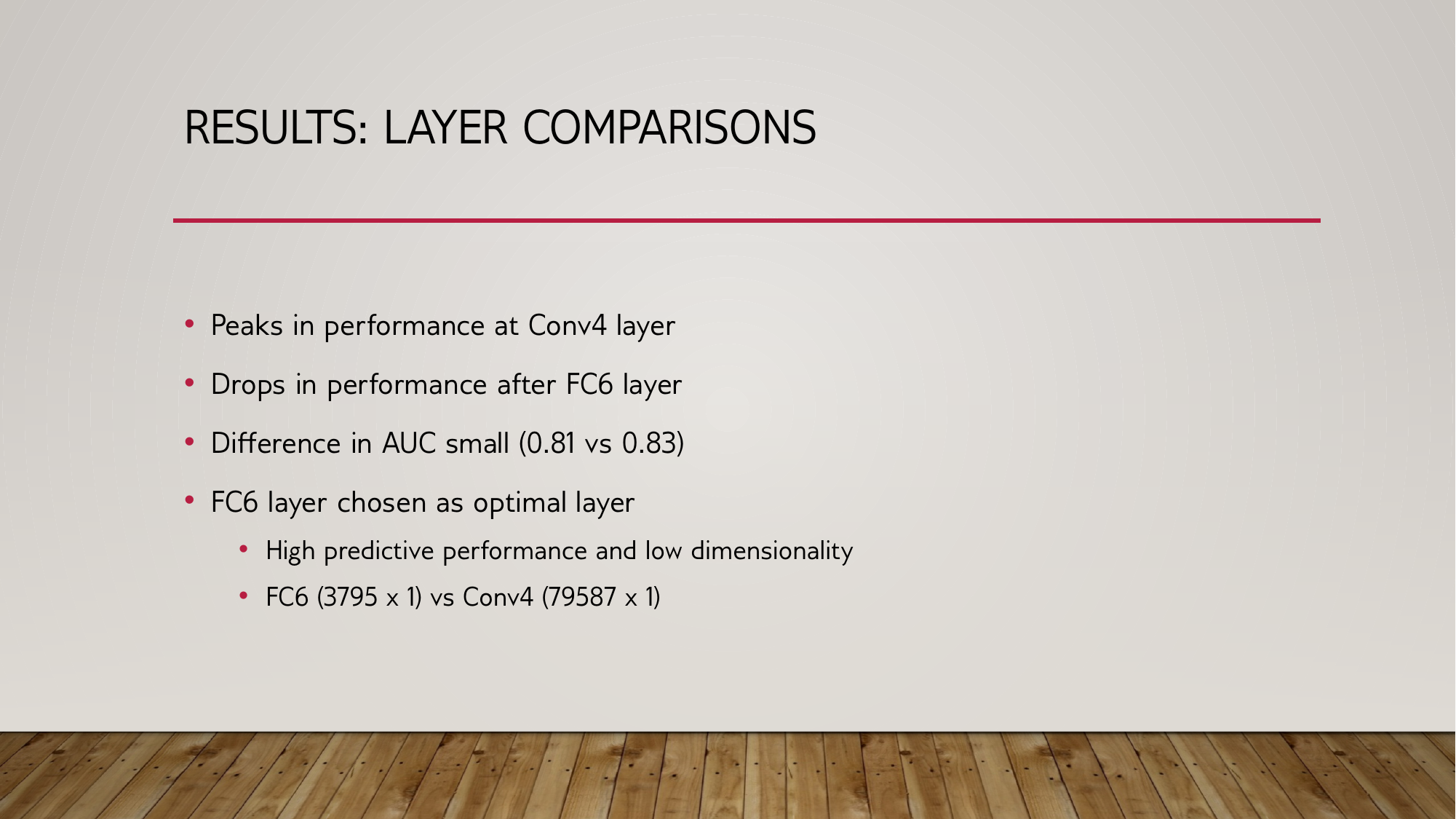

# Results: Layer Comparisons

Peaks in performance at Conv4 layer
Drops in performance after FC6 layer
Difference in AUC small (0.81 vs 0.83)
FC6 layer chosen as optimal layer
High predictive performance and low dimensionality
FC6 (3795 x 1) vs Conv4 (79587 x 1)